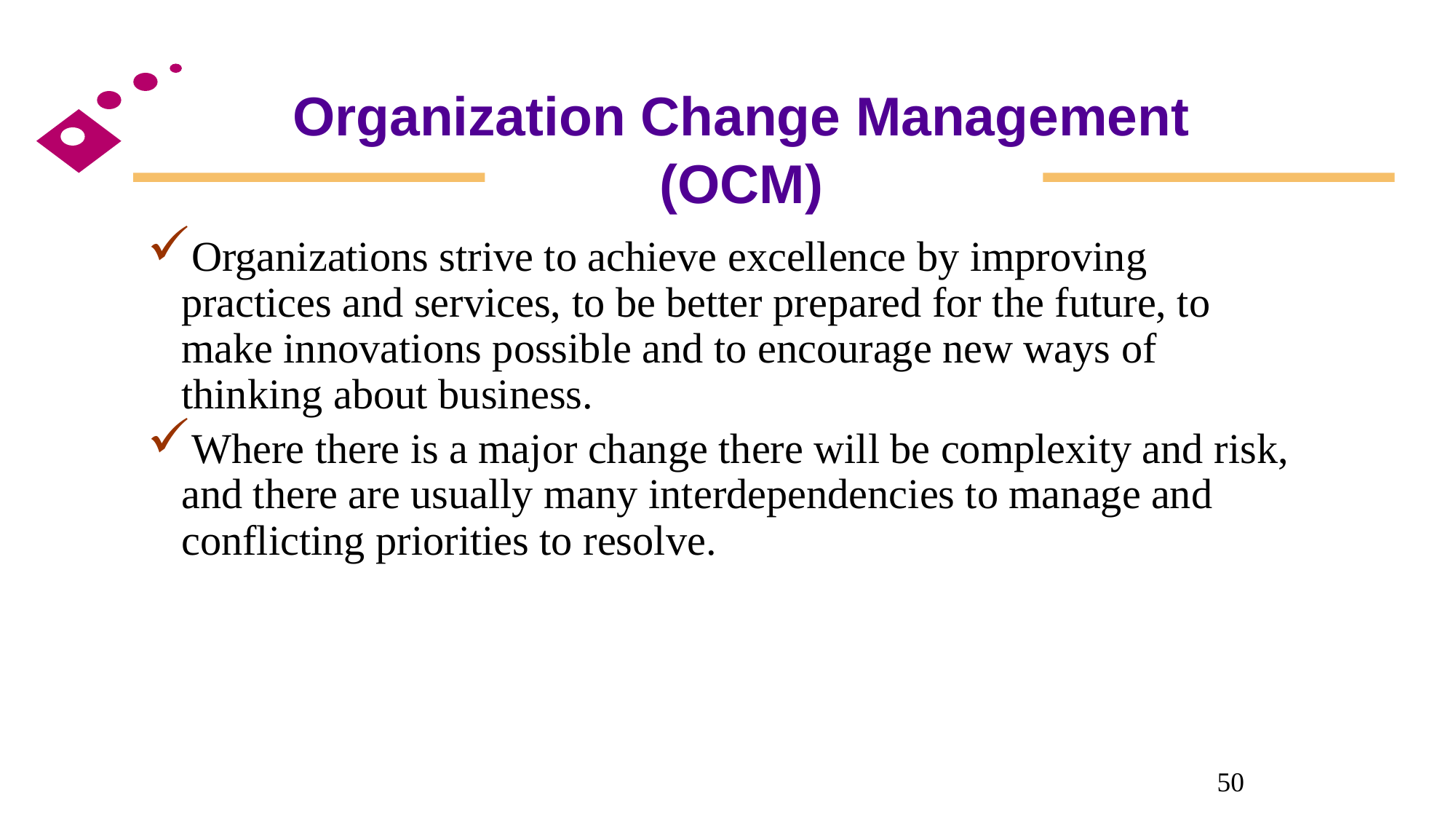

Organization Change Management (OCM)
Organizations strive to achieve excellence by improving practices and services, to be better prepared for the future, to make innovations possible and to encourage new ways of thinking about business.
Where there is a major change there will be complexity and risk, and there are usually many interdependencies to manage and conflicting priorities to resolve.
50